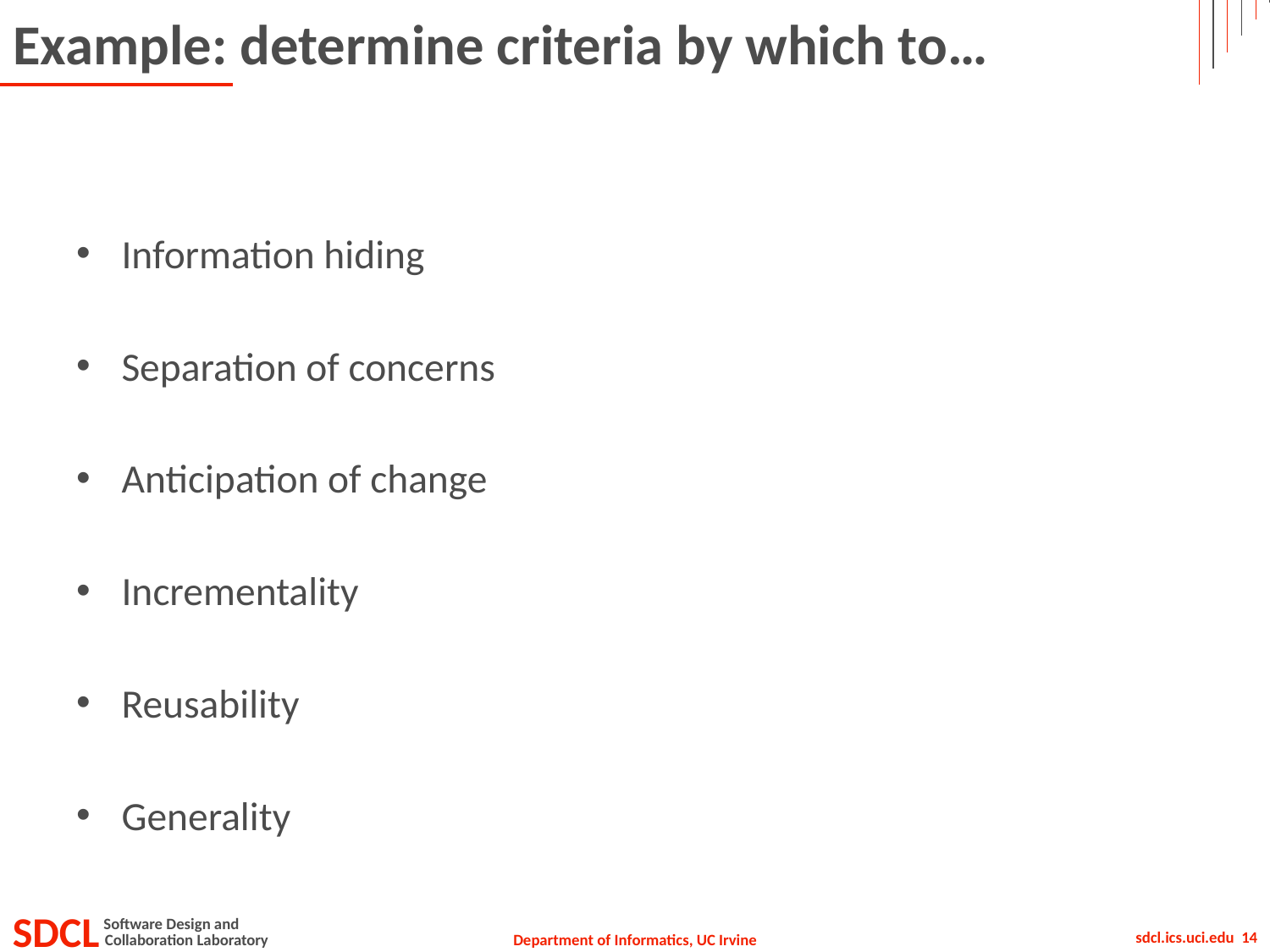

# Example: determine criteria by which to…
Information hiding

Separation of concerns

Anticipation of change

Incrementality

Reusability

Generality